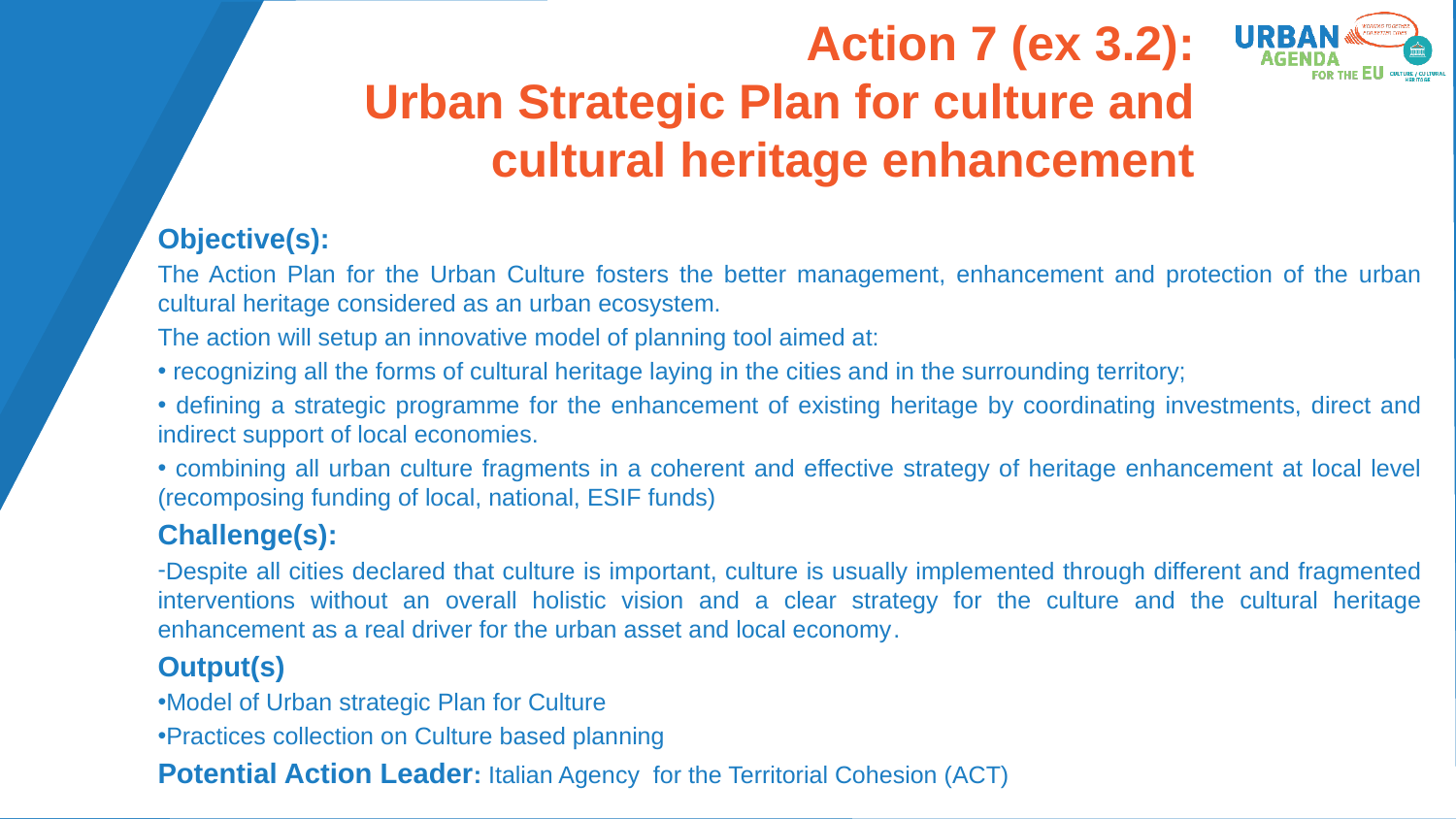

# Action 7 (ex 3.2): Urban Strategic Plan for culture and cultural heritage enhancement
Objective(s):
The Action Plan for the Urban Culture fosters the better management, enhancement and protection of the urban cultural heritage considered as an urban ecosystem.
The action will setup an innovative model of planning tool aimed at:
 recognizing all the forms of cultural heritage laying in the cities and in the surrounding territory;
 defining a strategic programme for the enhancement of existing heritage by coordinating investments, direct and indirect support of local economies.
 combining all urban culture fragments in a coherent and effective strategy of heritage enhancement at local level (recomposing funding of local, national, ESIF funds)
Challenge(s):
Despite all cities declared that culture is important, culture is usually implemented through different and fragmented interventions without an overall holistic vision and a clear strategy for the culture and the cultural heritage enhancement as a real driver for the urban asset and local economy.
Output(s)
Model of Urban strategic Plan for Culture
Practices collection on Culture based planning
Potential Action Leader: Italian Agency  for the Territorial Cohesion (ACT)